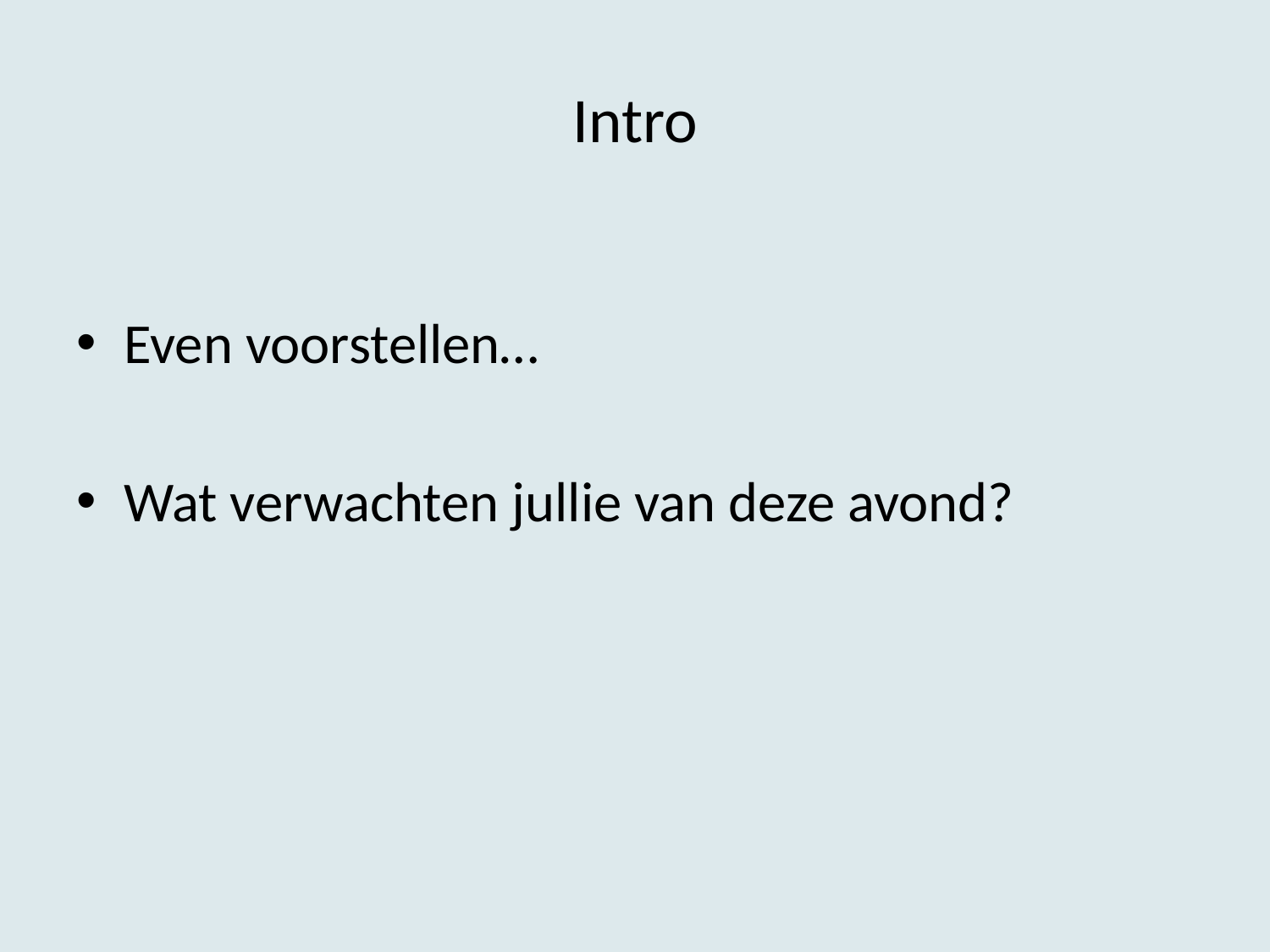

# Intro

Even voorstellen…

Wat verwachten jullie van deze avond?